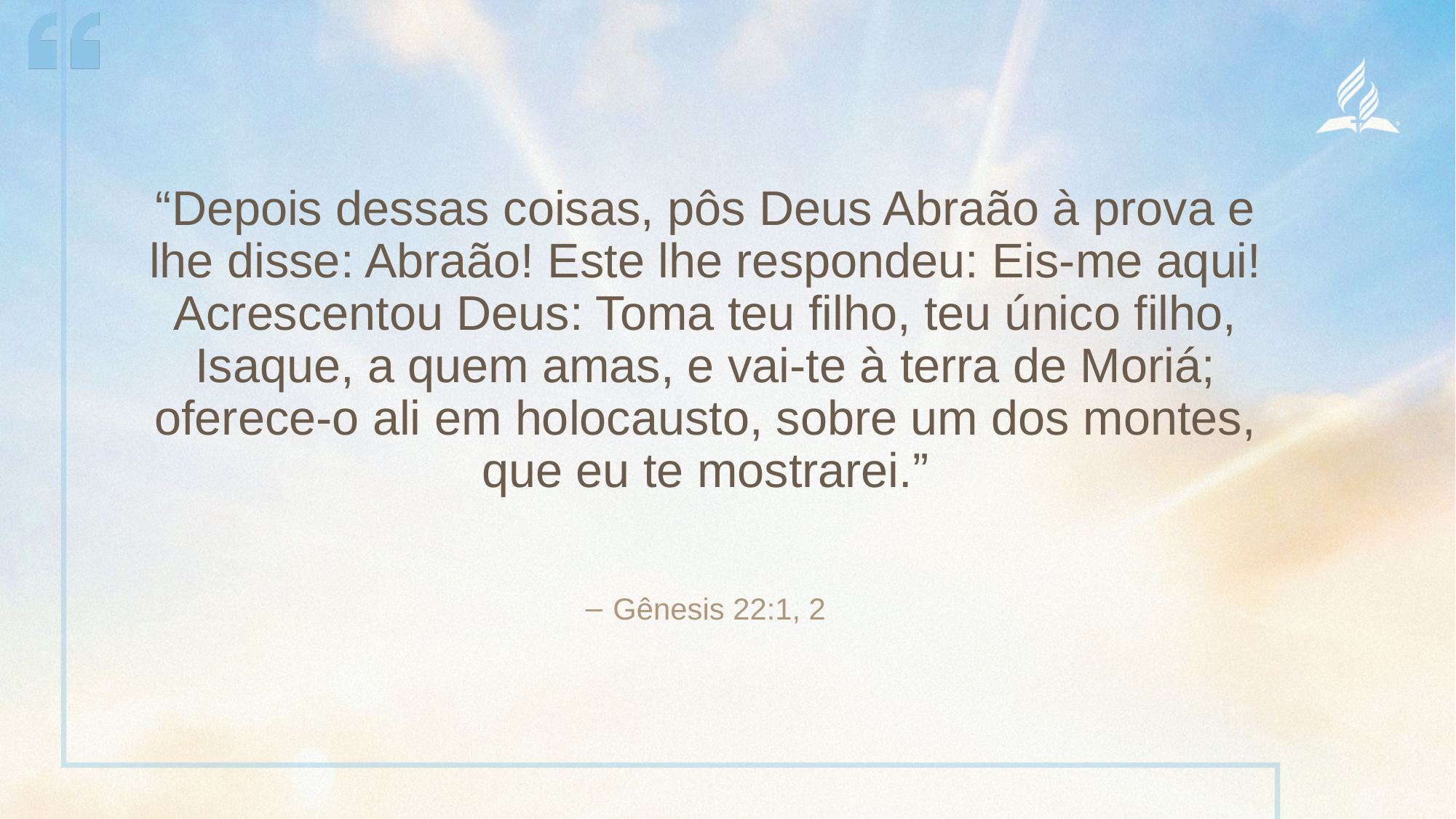

“Depois dessas coisas, pôs Deus Abraão à prova e lhe disse: Abraão! Este lhe respondeu: Eis-me aqui!
Acrescentou Deus: Toma teu filho, teu único filho, Isaque, a quem amas, e vai-te à terra de Moriá; oferece-o ali em holocausto, sobre um dos montes, que eu te mostrarei.”
Gênesis 22:1, 2